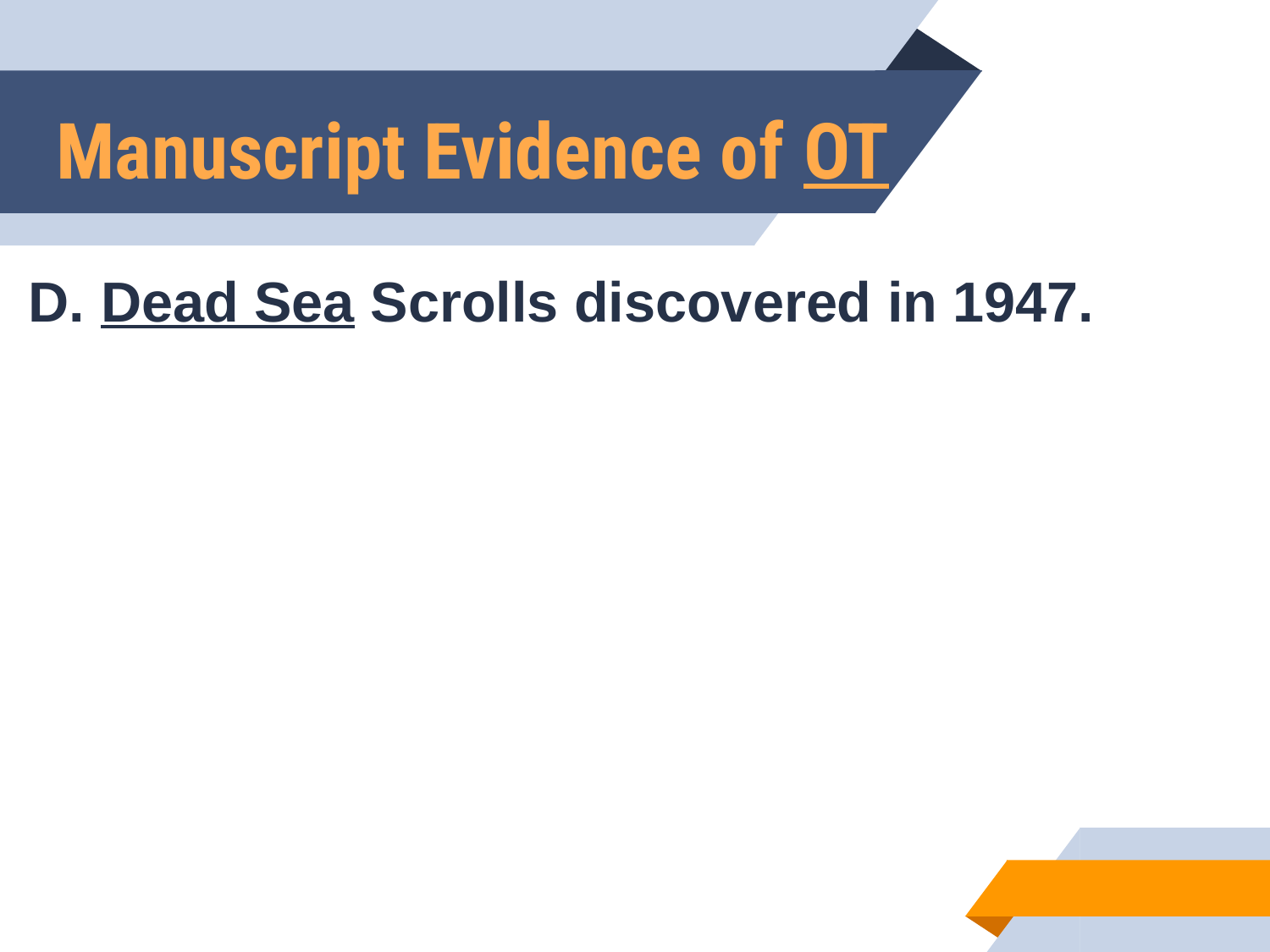

# Manuscript Evidence of OT
D. Dead Sea Scrolls discovered in 1947.

20